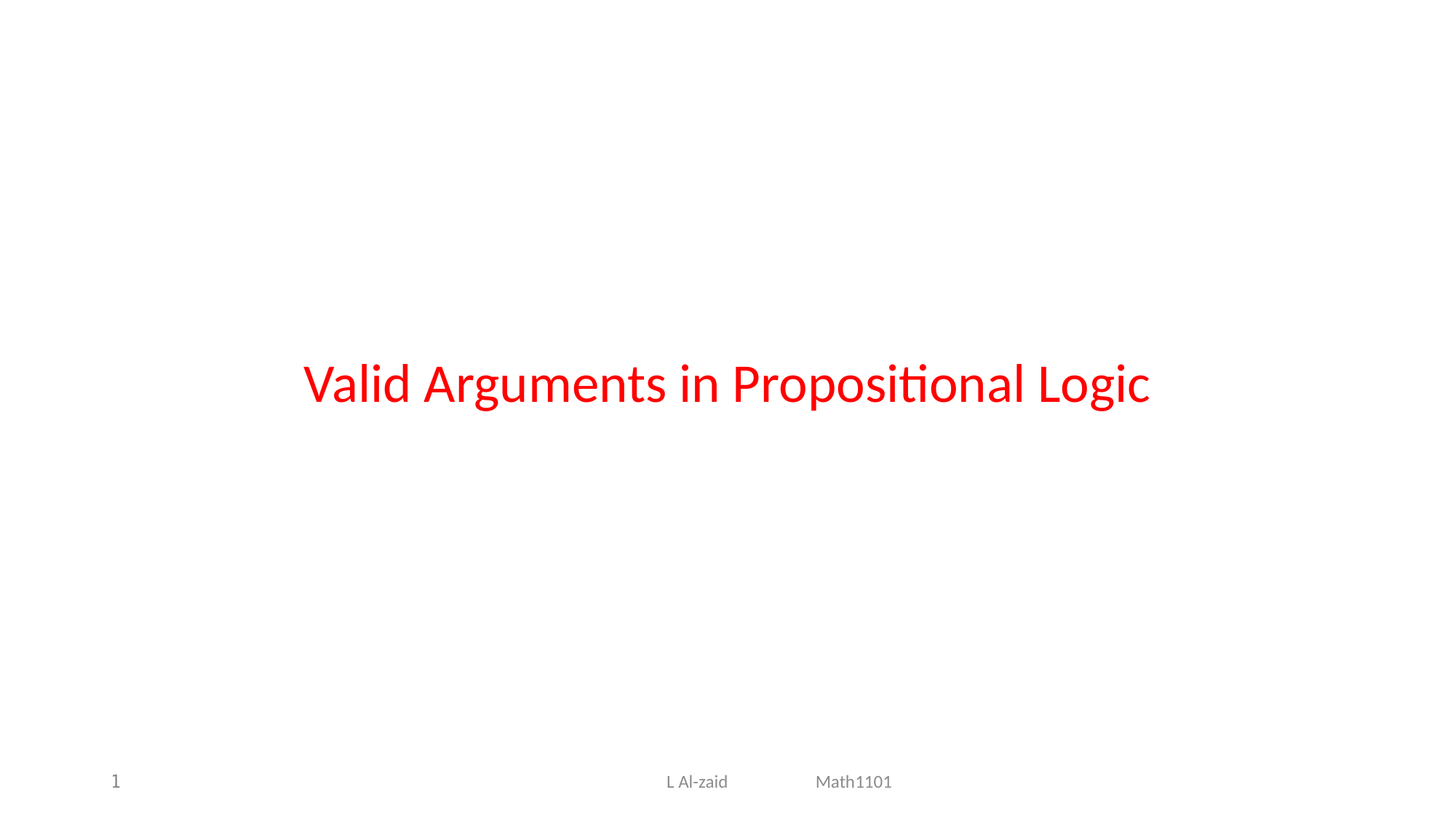

# Valid Arguments in Propositional Logic
1
L Al-zaid                     Math1101